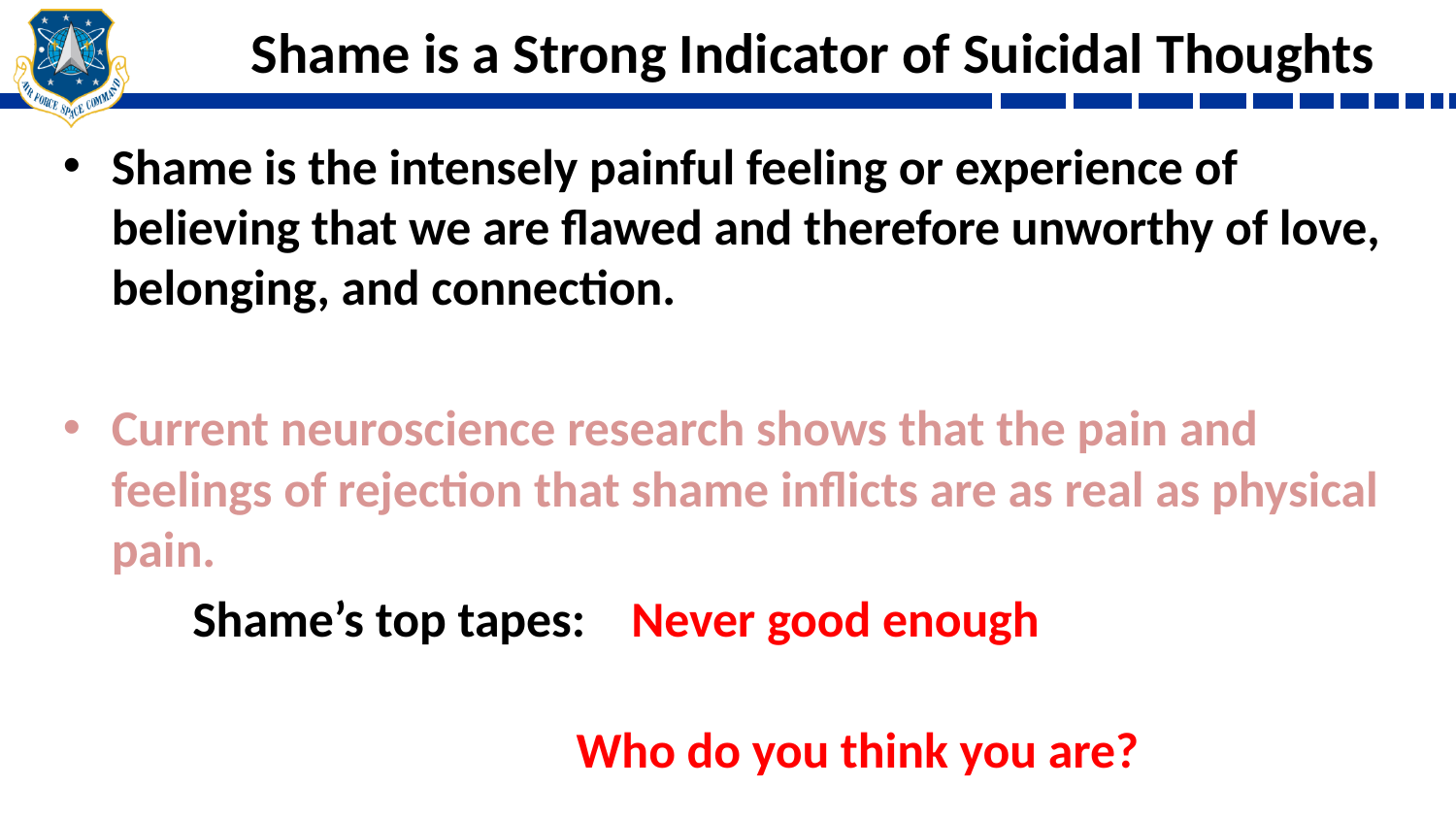

# Shame is a Strong Indicator of Suicidal Thoughts
Shame is the intensely painful feeling or experience of believing that we are flawed and therefore unworthy of love, belonging, and connection.

Current neuroscience research shows that the pain and feelings of rejection that shame inflicts are as real as physical pain.
	Shame’s top tapes:    Never good enough
                                             Who do you think you are?